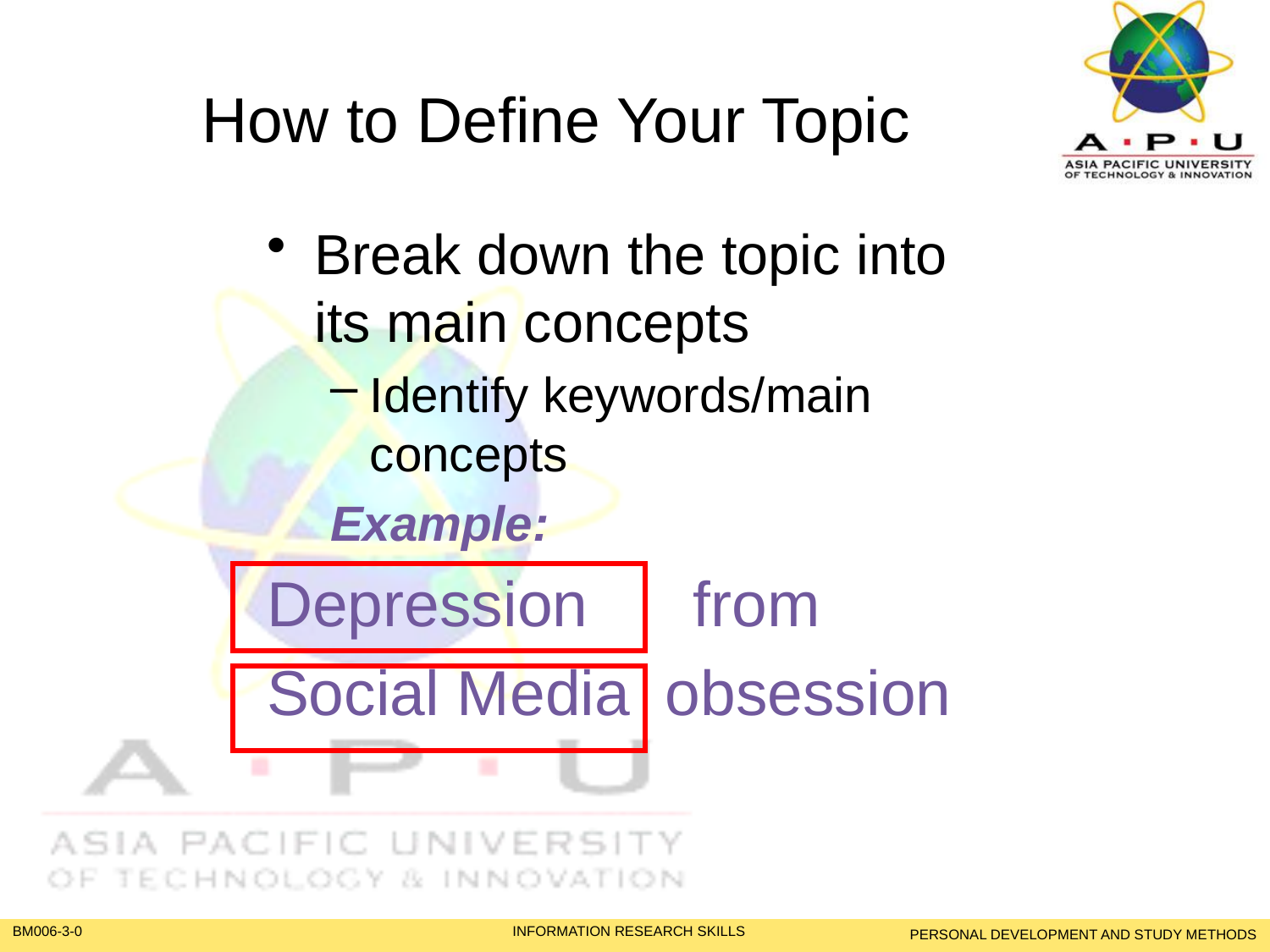

# How to Define Your Topic
Break down the topic into its main concepts
Identify keywords/main concepts
Example:
Depression      from
Social Media  obsession

PERSONAL DEVELOPMENT AND STUDY METHODS